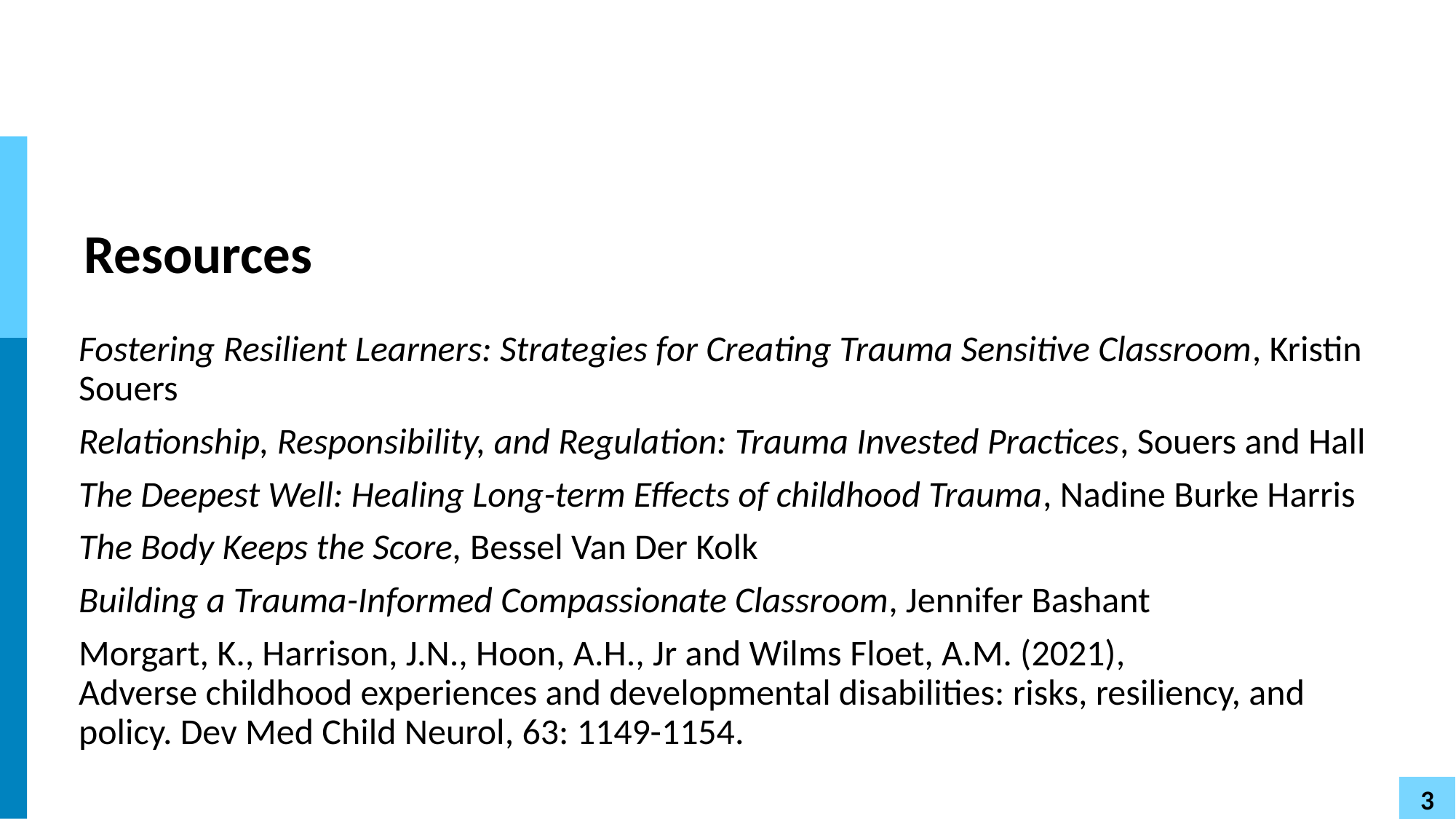

# Resources
Fostering Resilient Learners: Strategies for Creating Trauma Sensitive Classroom, Kristin Souers
Relationship, Responsibility, and Regulation: Trauma Invested Practices, Souers and Hall
The Deepest Well: Healing Long-term Effects of childhood Trauma, Nadine Burke Harris
The Body Keeps the Score, Bessel Van Der Kolk
Building a Trauma-Informed Compassionate Classroom, Jennifer Bashant
Morgart, K., Harrison, J.N., Hoon, A.H., Jr and Wilms Floet, A.M. (2021), Adverse childhood experiences and developmental disabilities: risks, resiliency, and policy. Dev Med Child Neurol, 63: 1149-1154.